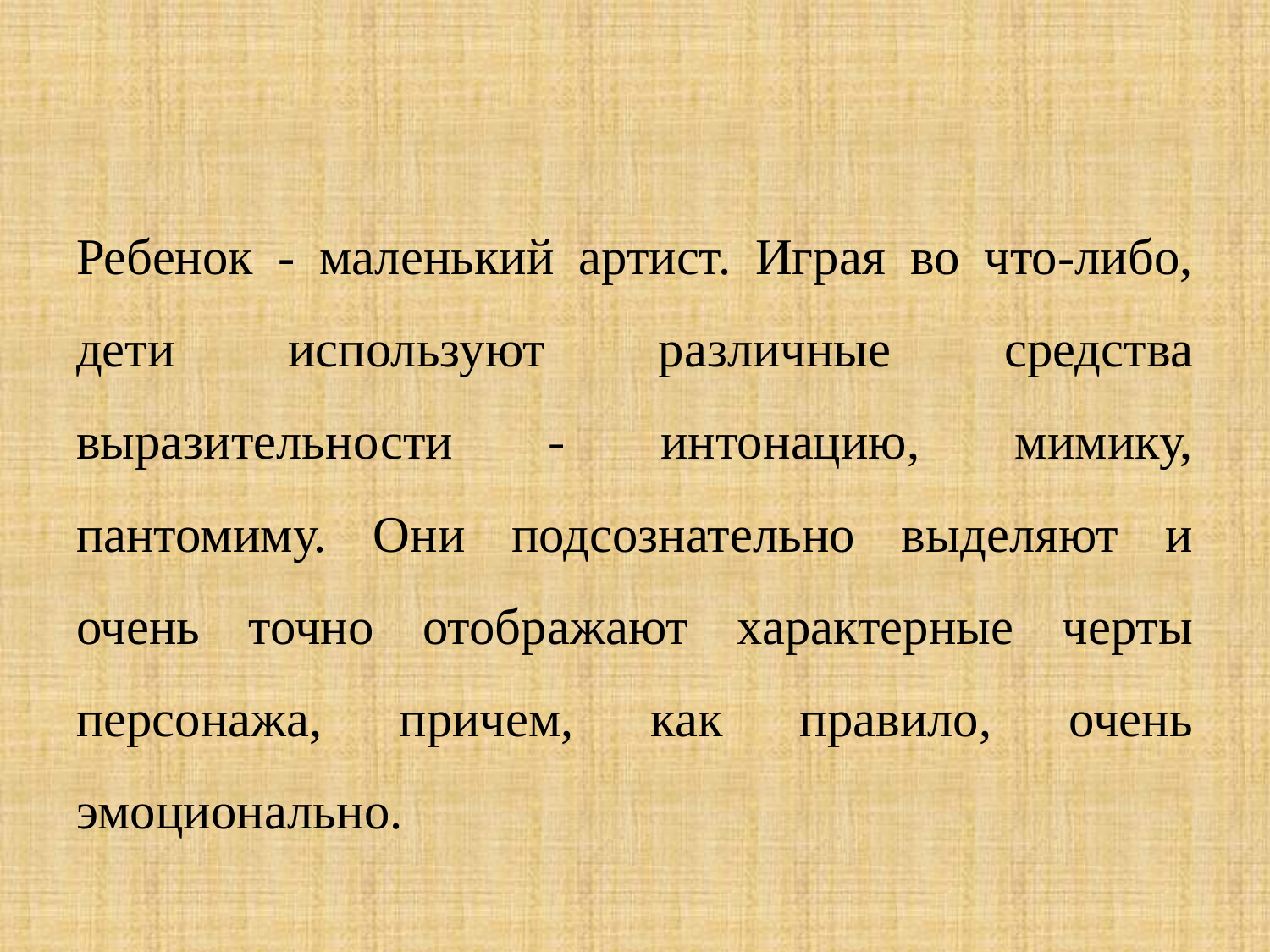

Ребенок - маленький артист. Играя во что-либо, дети используют различные средства выразительности - интонацию, мимику, пантомиму. Они подсознательно выделяют и очень точно отображают характерные черты персонажа, причем, как правило, очень эмоционально.